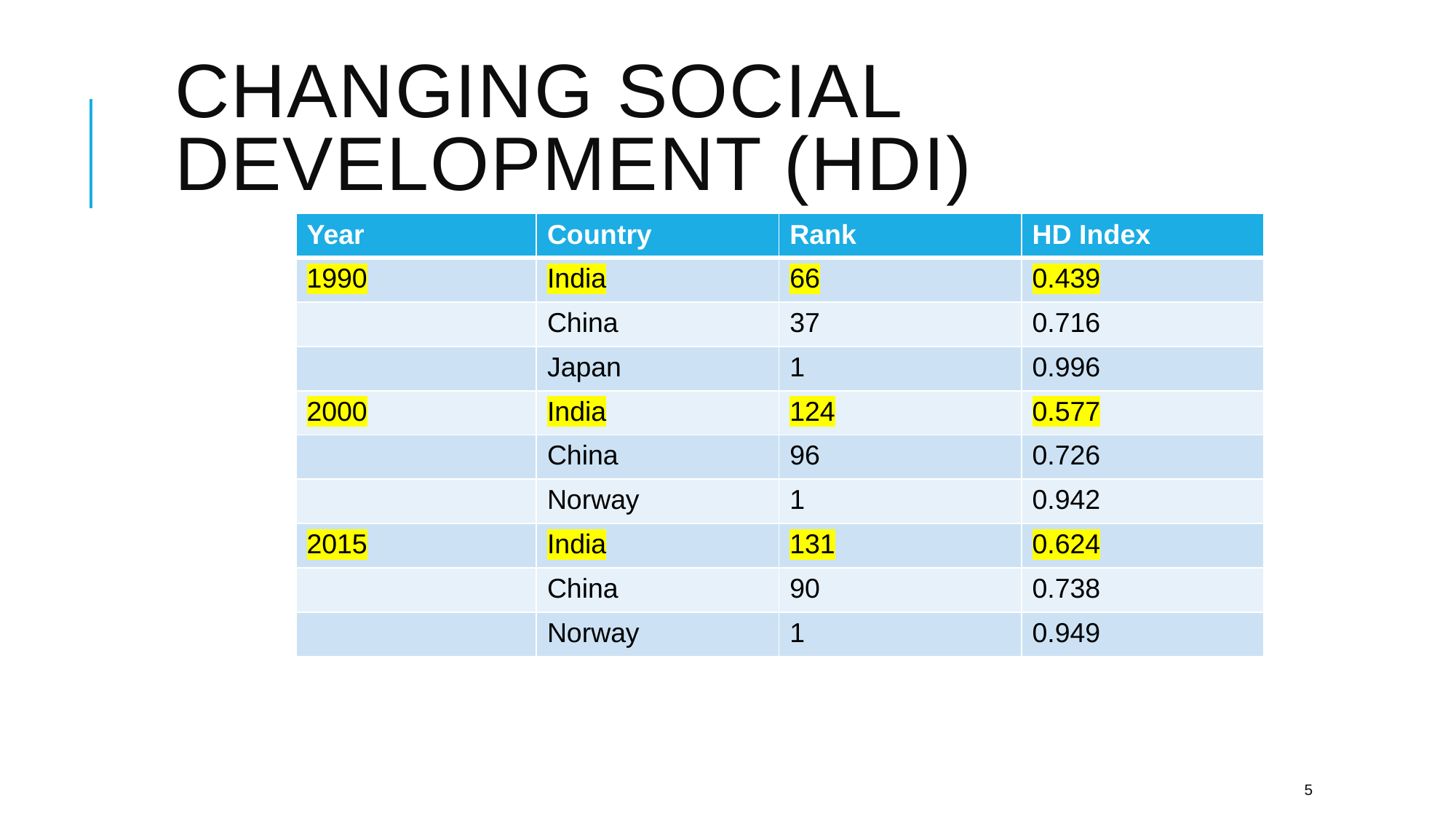

# Changing Social Development (HDI)
| Year | Country | Rank | HD Index |
| --- | --- | --- | --- |
| 1990 | India | 66 | 0.439 |
|  | China | 37 | 0.716 |
|  | Japan | 1 | 0.996 |
| 2000 | India | 124 | 0.577 |
|  | China | 96 | 0.726 |
|  | Norway | 1 | 0.942 |
| 2015 | India | 131 | 0.624 |
|  | China | 90 | 0.738 |
|  | Norway | 1 | 0.949 |
5